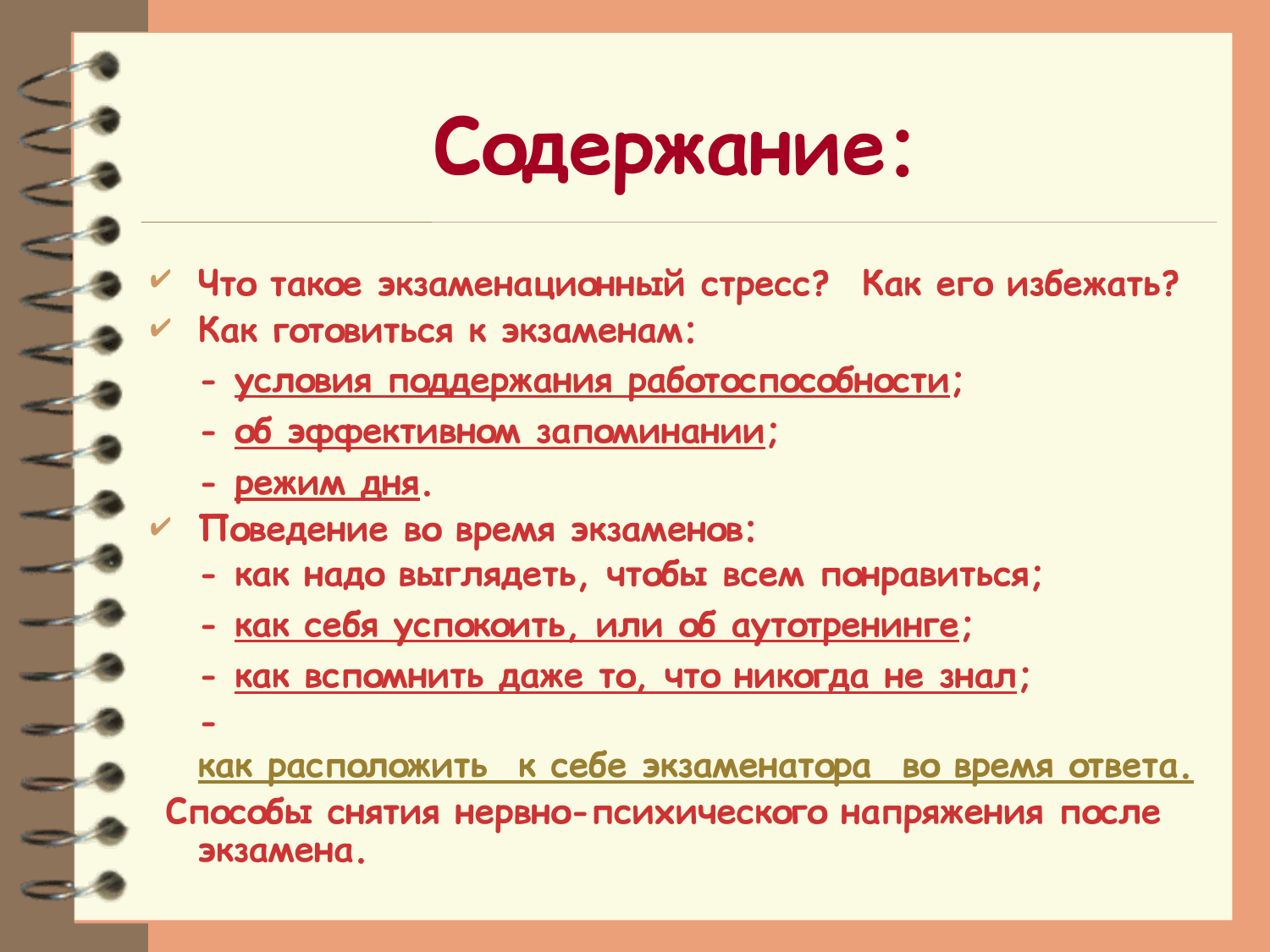

# Содержание:
Что такое экзаменационный стресс?  Как его избежать?
Как готовиться к экзаменам:
	- условия поддержания работоспособности;
	- об эффективном запоминании;
	- режим дня.
Поведение во время экзаменов:
	- как надо выглядеть, чтобы всем понравиться;
	- как себя успокоить, или об аутотренинге;
	- как вспомнить даже то, что никогда не знал;
	- как расположить  к себе экзаменатора  во время ответа.
 Способы снятия нервно-психического напряжения после экзамена.